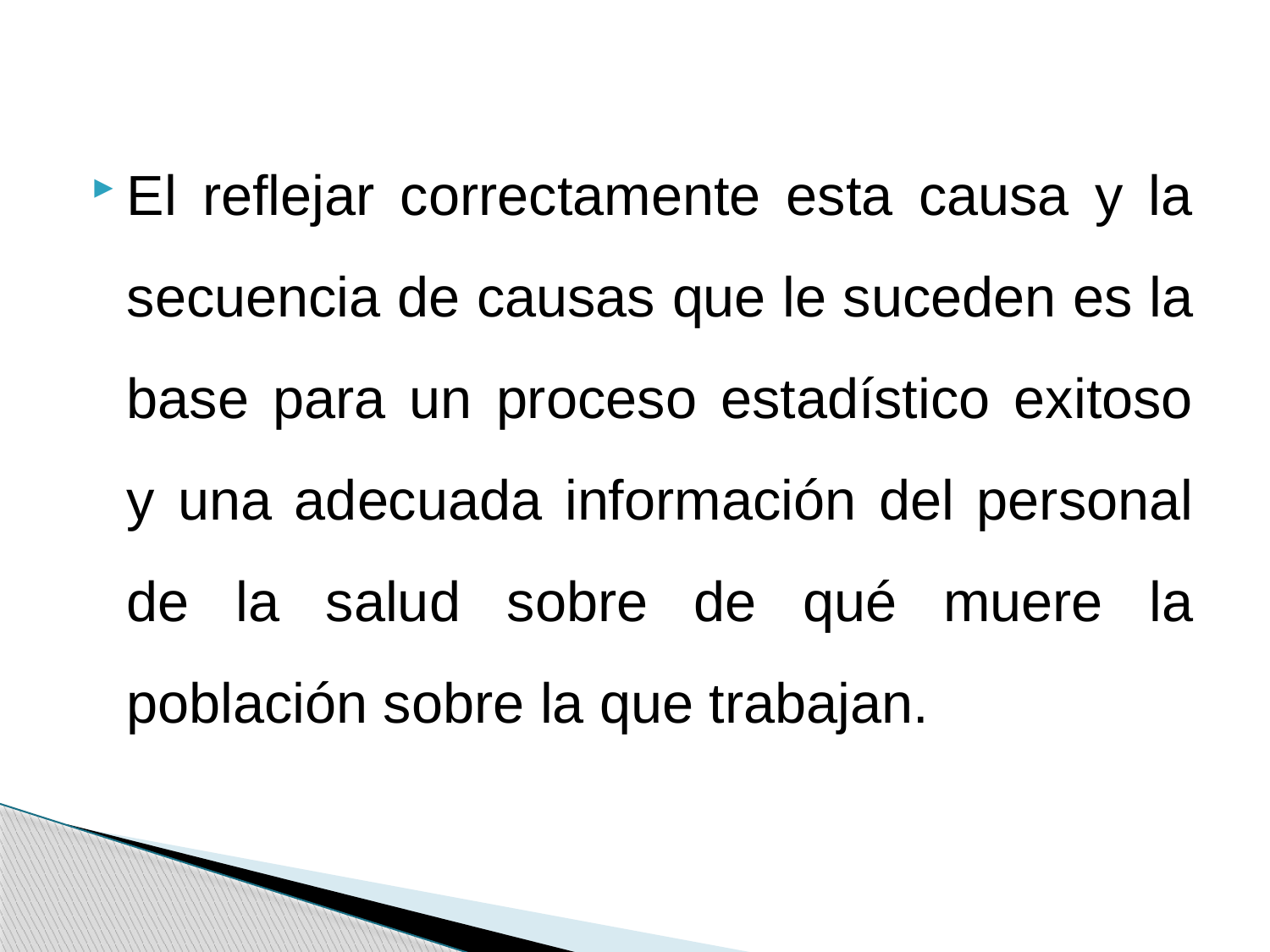

El reflejar correctamente esta causa y la secuencia de causas que le suceden es la base para un proceso estadístico exitoso y una adecuada información del personal de la salud sobre de qué muere la población sobre la que trabajan.